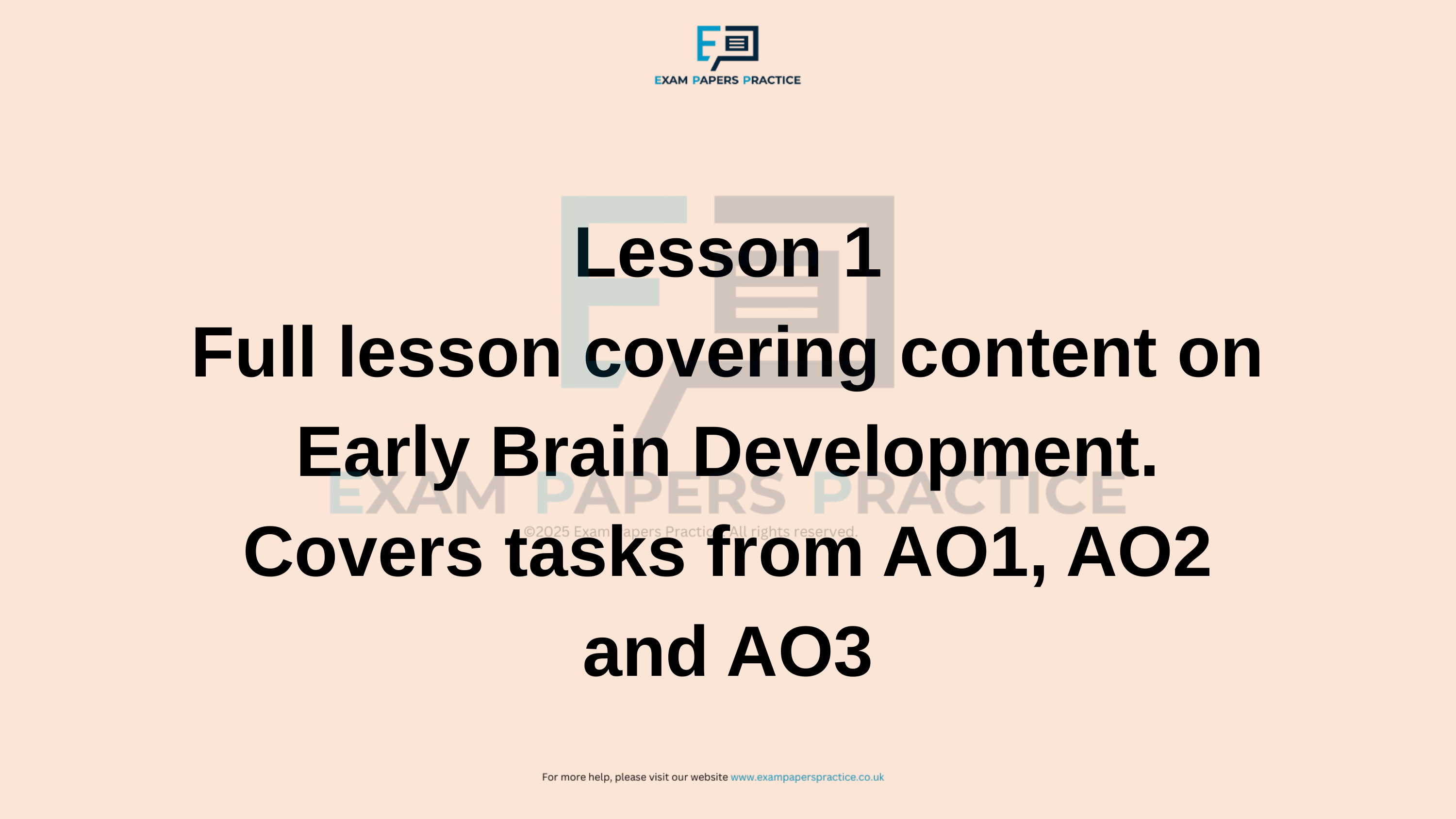

Lesson 1
Full lesson covering content on Early Brain Development.
Covers tasks from AO1, AO2 and AO3